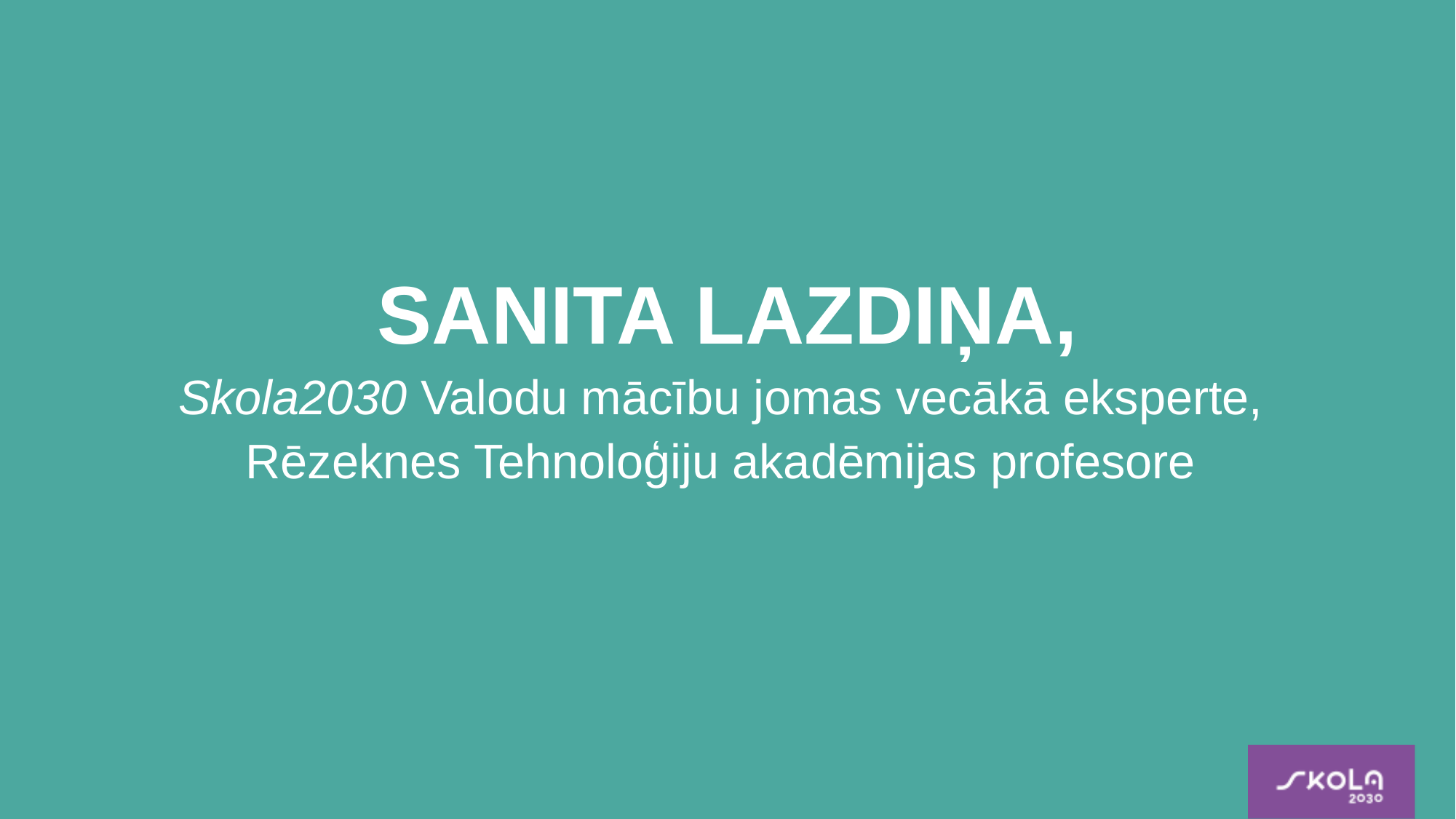

SANITA LAZDIŅA,
Skola2030 Valodu mācību jomas vecākā eksperte,
Rēzeknes Tehnoloģiju akadēmijas profesore